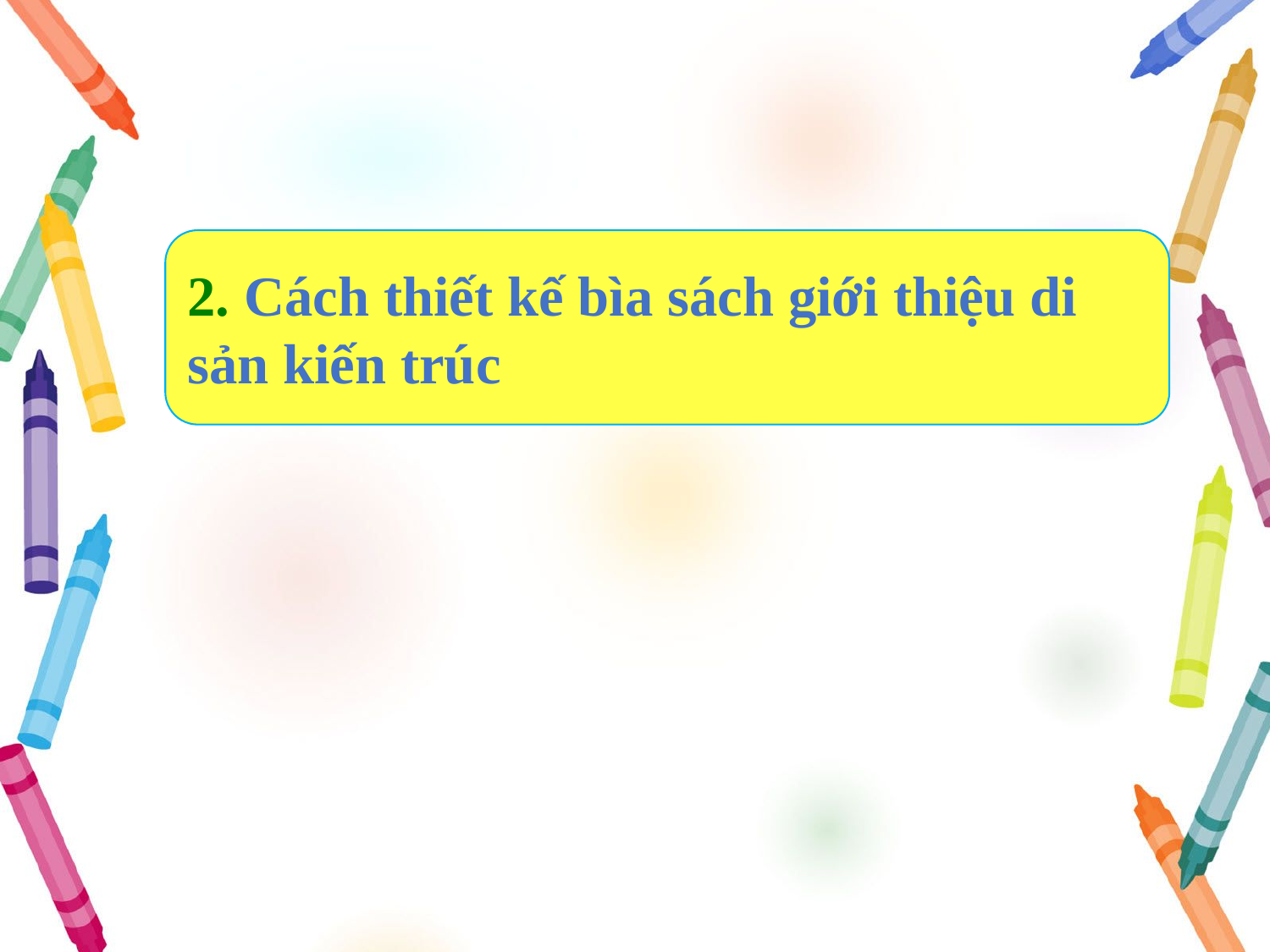

2. Cách thiết kế bìa sách giới thiệu di sản kiến trúc